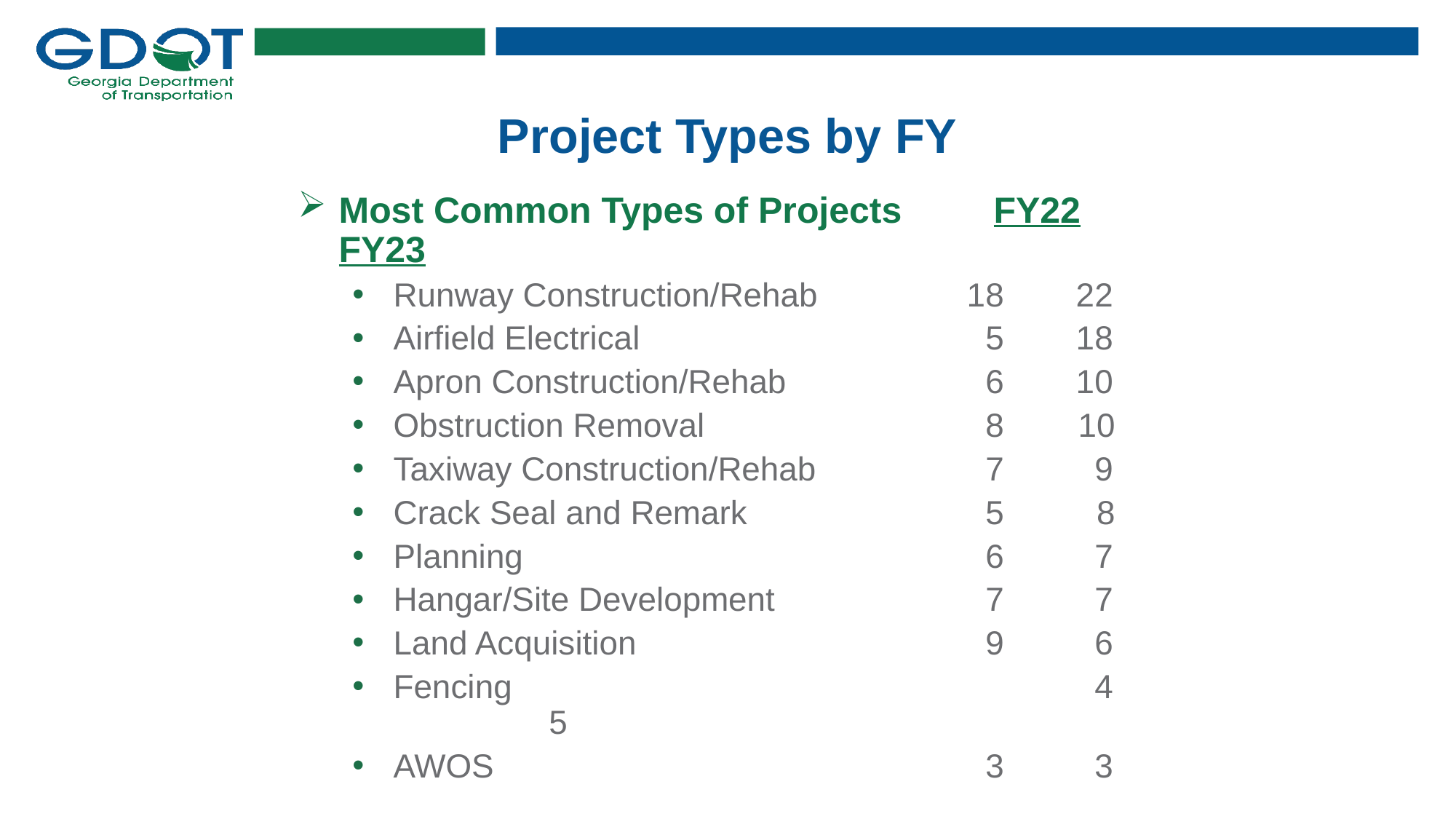

# Project Types by FY
Most Common Types of Projects	FY22	FY23
Runway Construction/Rehab	  	   18	   22
Airfield Electrical		    	     5	   18
Apron Construction/Rehab	    	     6	   10
Obstruction Removal			     8        10
Taxiway Construction/Rehab	    	     7	     9
Crack Seal and Remark		     5          8
Planning 				     6	     7
Hangar/Site Development		     7	     7
Land Acquisition			     9	     6
Fencing				    	     4	     5
AWOS				    	     3	     3